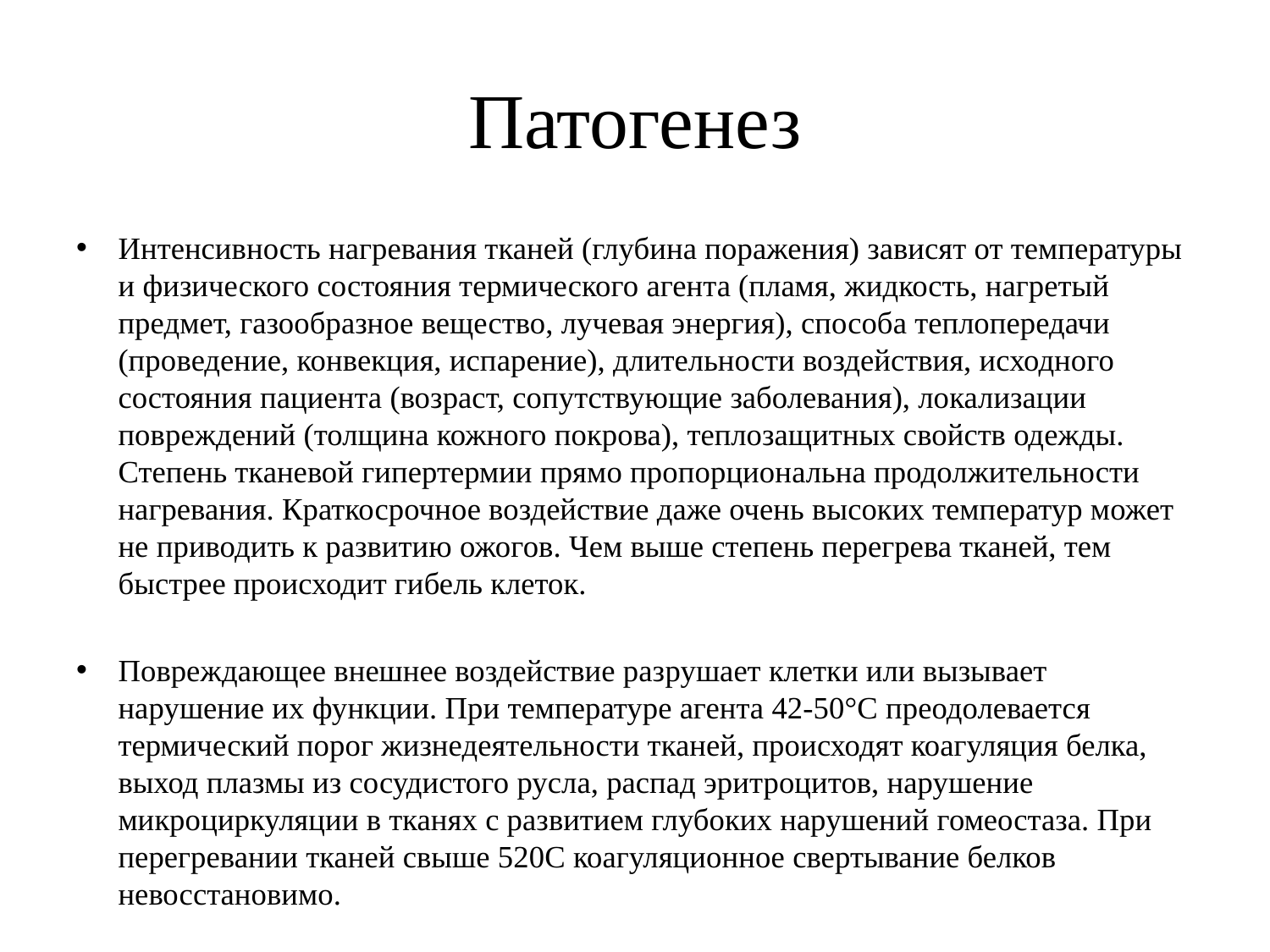

# Патогенез
Интенсивность нагревания тканей (глубина поражения) зависят от температуры и физического состояния термического агента (пламя, жидкость, нагретый предмет, газообразное вещество, лучевая энергия), способа теплопередачи (проведение, конвекция, испарение), длительности воздействия, исходного состояния пациента (возраст, сопутствующие заболевания), локализации повреждений (толщина кожного покрова), теплозащитных свойств одежды. Степень тканевой гипертермии прямо пропорциональна продолжительности нагревания. Краткосрочное воздействие даже очень высоких температур может не приводить к развитию ожогов. Чем выше степень перегрева тканей, тем быстрее происходит гибель клеток.

Повреждающее внешнее воздействие раз­рушает клетки или вызывает нарушение их функ­ции. При температуре агента 42-50°С преодолевается термический порог жизнедеятельности тканей, происходят коагуляция белка, выход плазмы из сосудистого русла, распад эритроцитов, нарушение микроциркуляции в тканях с развитием глубоких нарушений гомеостаза. При перегревании тканей свыше 520С коагуляционное свертывание белков невосстановимо.